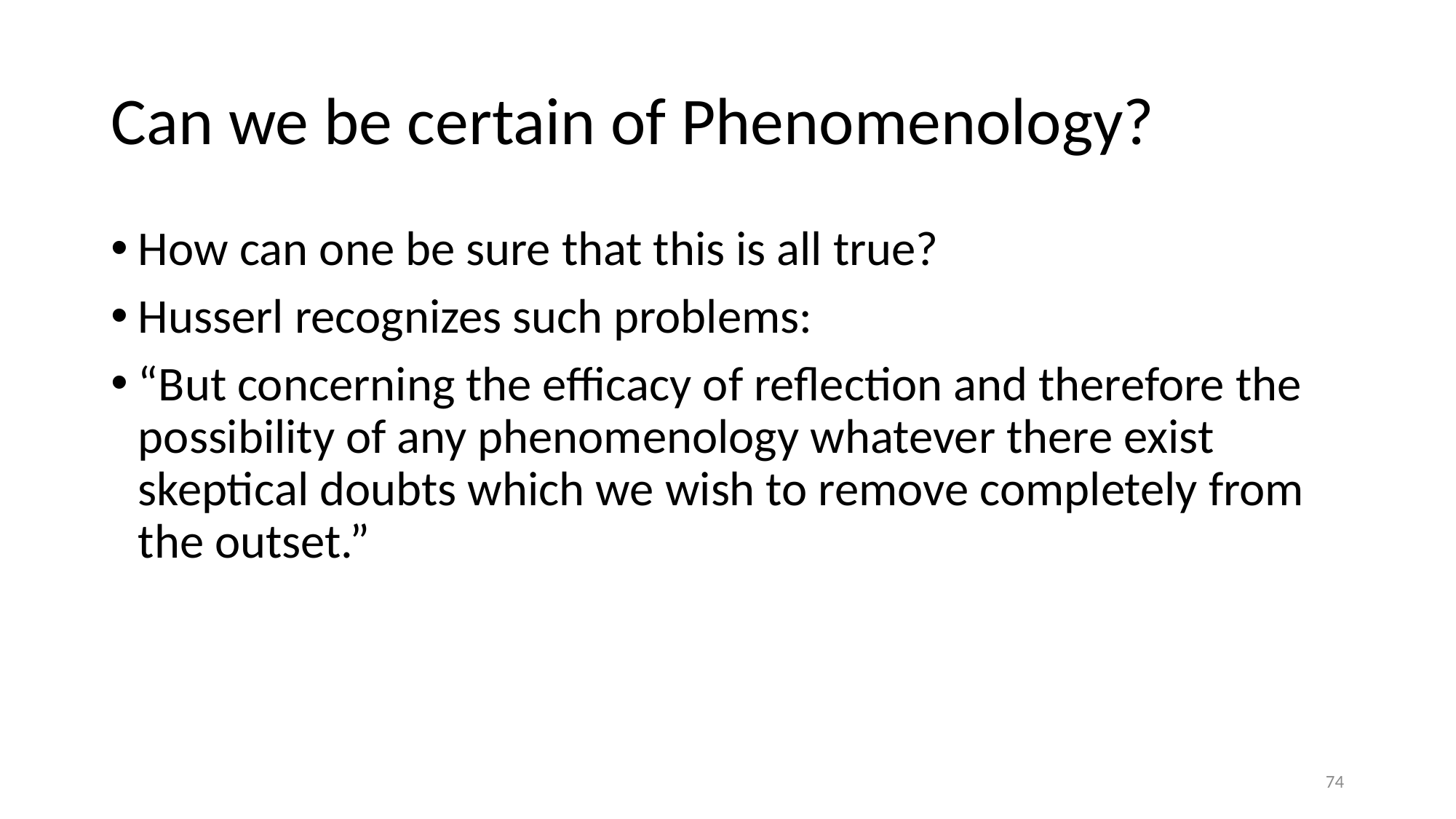

# Can we be certain of Phenomenology?
How can one be sure that this is all true?
Husserl recognizes such problems:
“But concerning the efficacy of reflection and therefore the possibility of any phenomenology whatever there exist skeptical doubts which we wish to remove completely from the outset.”

74